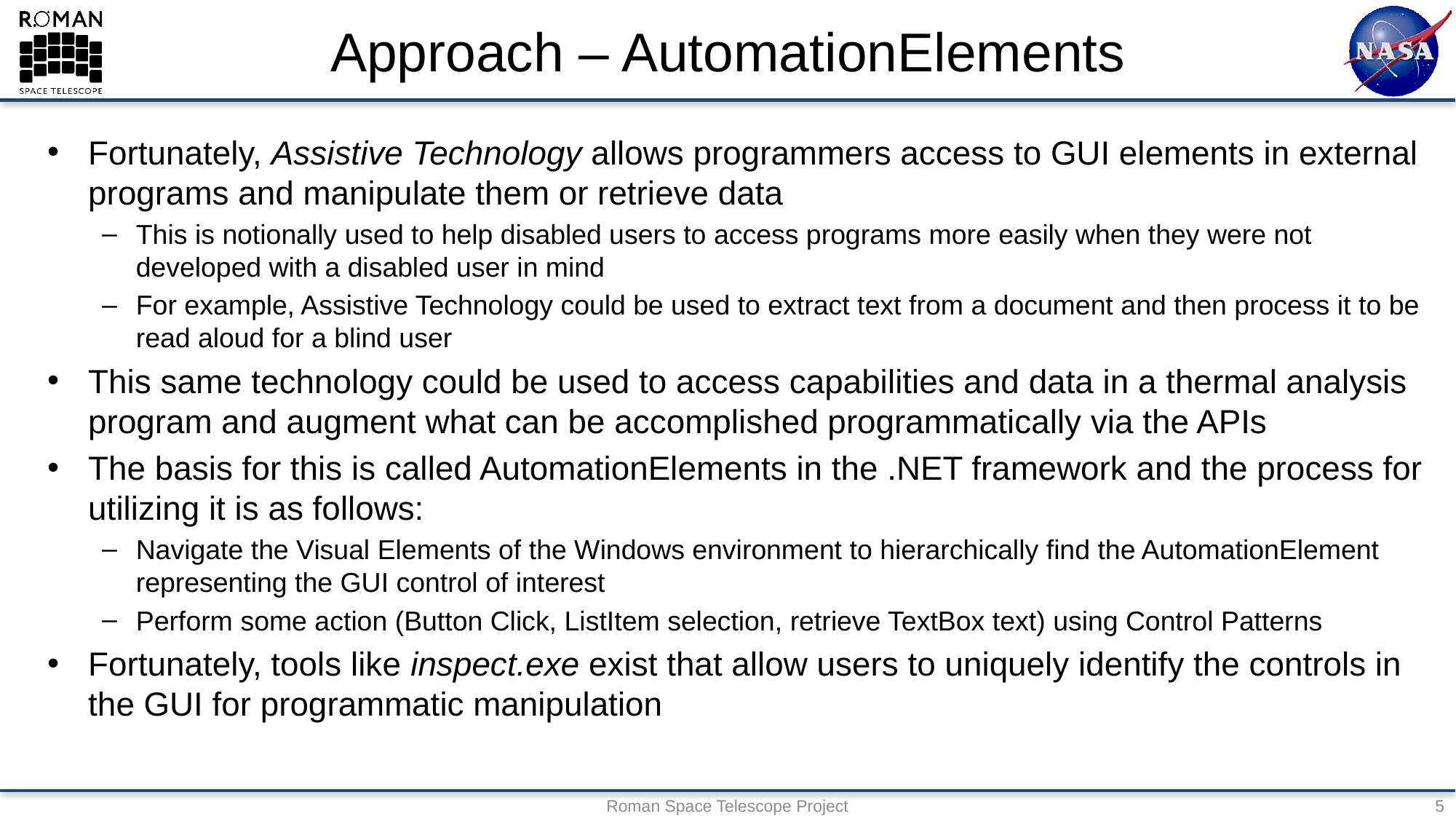

# Approach – AutomationElements
Fortunately, Assistive Technology allows programmers access to GUI elements in external programs and manipulate them or retrieve data
This is notionally used to help disabled users to access programs more easily when they were not developed with a disabled user in mind
For example, Assistive Technology could be used to extract text from a document and then process it to be read aloud for a blind user
This same technology could be used to access capabilities and data in a thermal analysis program and augment what can be accomplished programmatically via the APIs
The basis for this is called AutomationElements in the .NET framework and the process for utilizing it is as follows:
Navigate the Visual Elements of the Windows environment to hierarchically find the AutomationElement representing the GUI control of interest
Perform some action (Button Click, ListItem selection, retrieve TextBox text) using Control Patterns
Fortunately, tools like inspect.exe exist that allow users to uniquely identify the controls in the GUI for programmatic manipulation
Roman Space Telescope Project
5